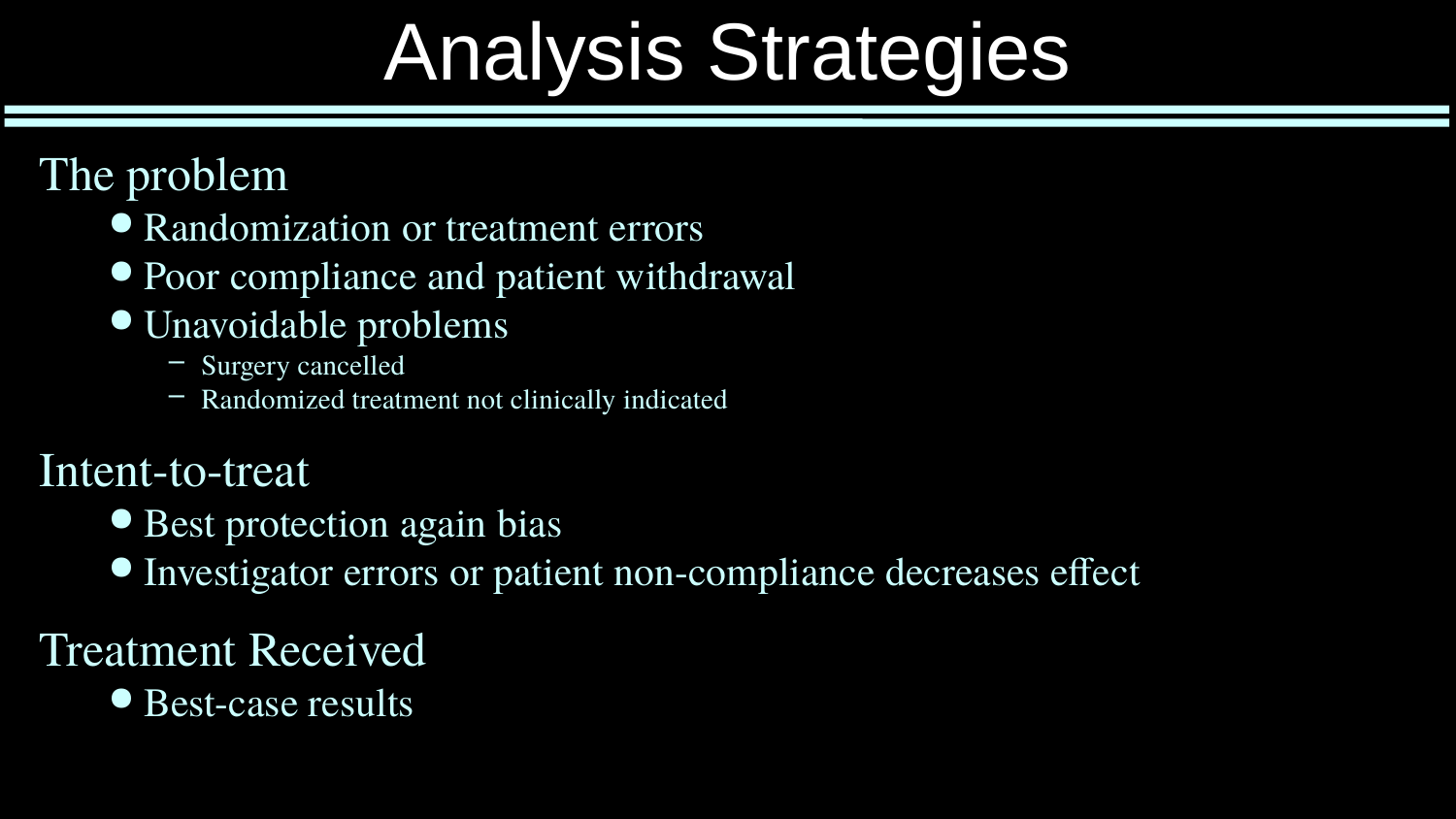

# Analysis Strategies
The problem
Randomization or treatment errors
Poor compliance and patient withdrawal
Unavoidable problems
Surgery cancelled
Randomized treatment not clinically indicated
Intent-to-treat
Best protection again bias
Investigator errors or patient non-compliance decreases effect
Treatment Received
Best-case results